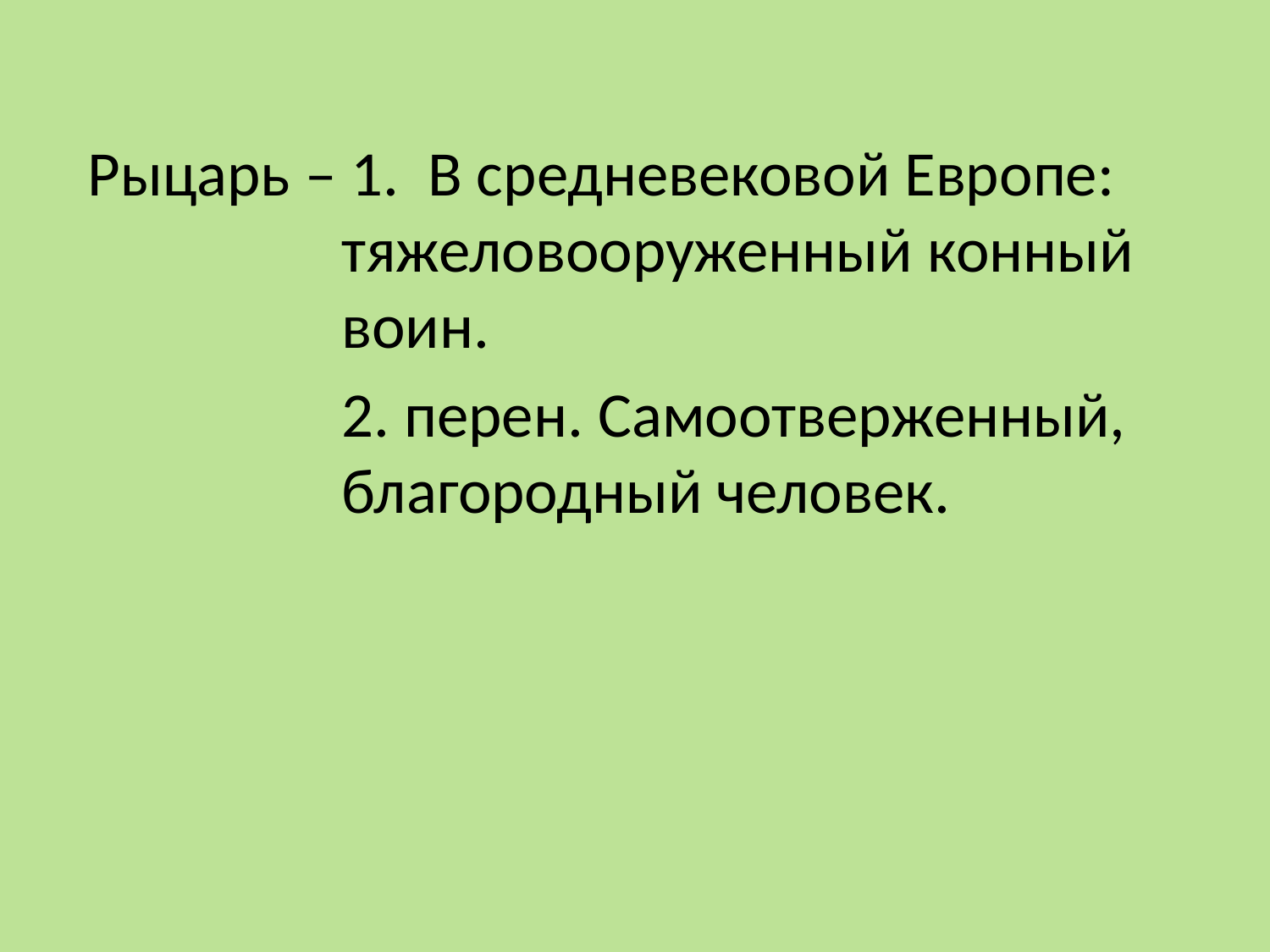

Рыцарь – 1.  В средневековой Европе: 		тяжеловооруженный конный 		воин.
		2. перен. Самоотверженный, 		благородный человек.